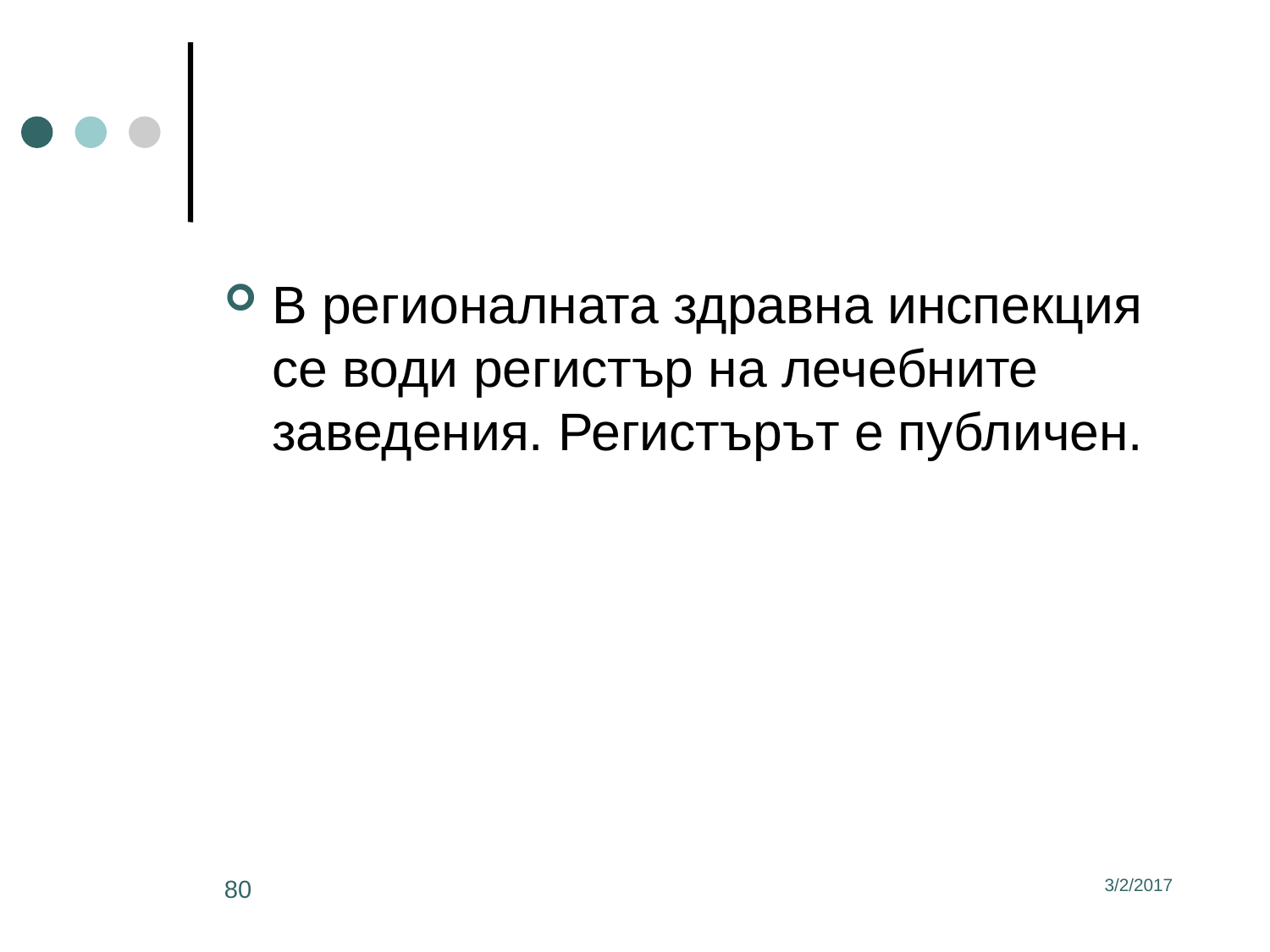

#
В регионалната здравна инспекция се води регистър на лечебните заведения. Регистърът е публичен.
80
3/2/2017